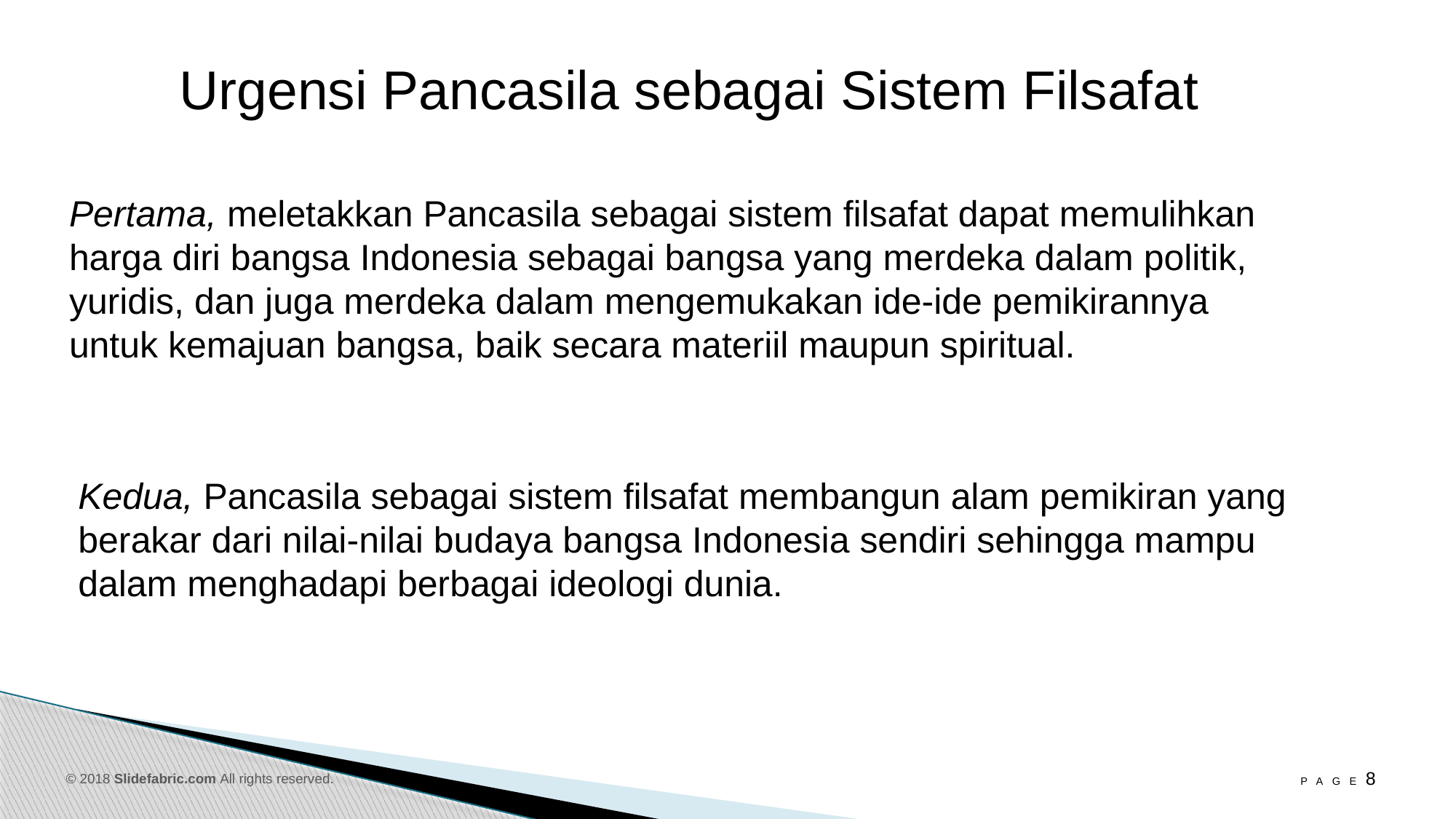

Urgensi Pancasila sebagai Sistem Filsafat
Pertama, meletakkan Pancasila sebagai sistem filsafat dapat memulihkan harga diri bangsa Indonesia sebagai bangsa yang merdeka dalam politik, yuridis, dan juga merdeka dalam mengemukakan ide-ide pemikirannya untuk kemajuan bangsa, baik secara materiil maupun spiritual.
Kedua, Pancasila sebagai sistem filsafat membangun alam pemikiran yang berakar dari nilai-nilai budaya bangsa Indonesia sendiri sehingga mampu dalam menghadapi berbagai ideologi dunia.